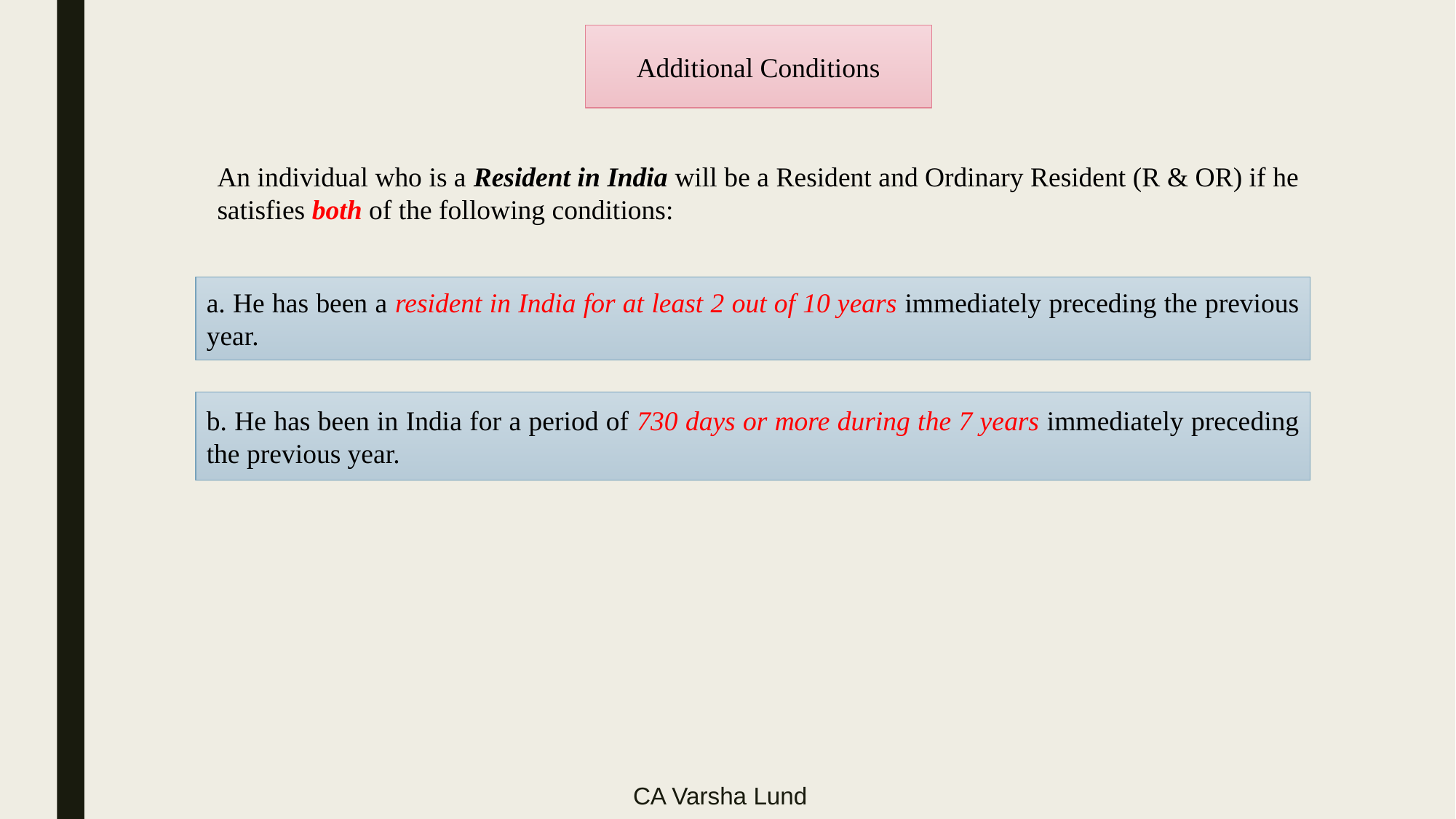

Additional Conditions
An individual who is a Resident in India will be a Resident and Ordinary Resident (R & OR) if he satisfies both of the following conditions:
a. He has been a resident in India for at least 2 out of 10 years immediately preceding the previous year.
b. He has been in India for a period of 730 days or more during the 7 years immediately preceding the previous year.
CA Varsha Lund